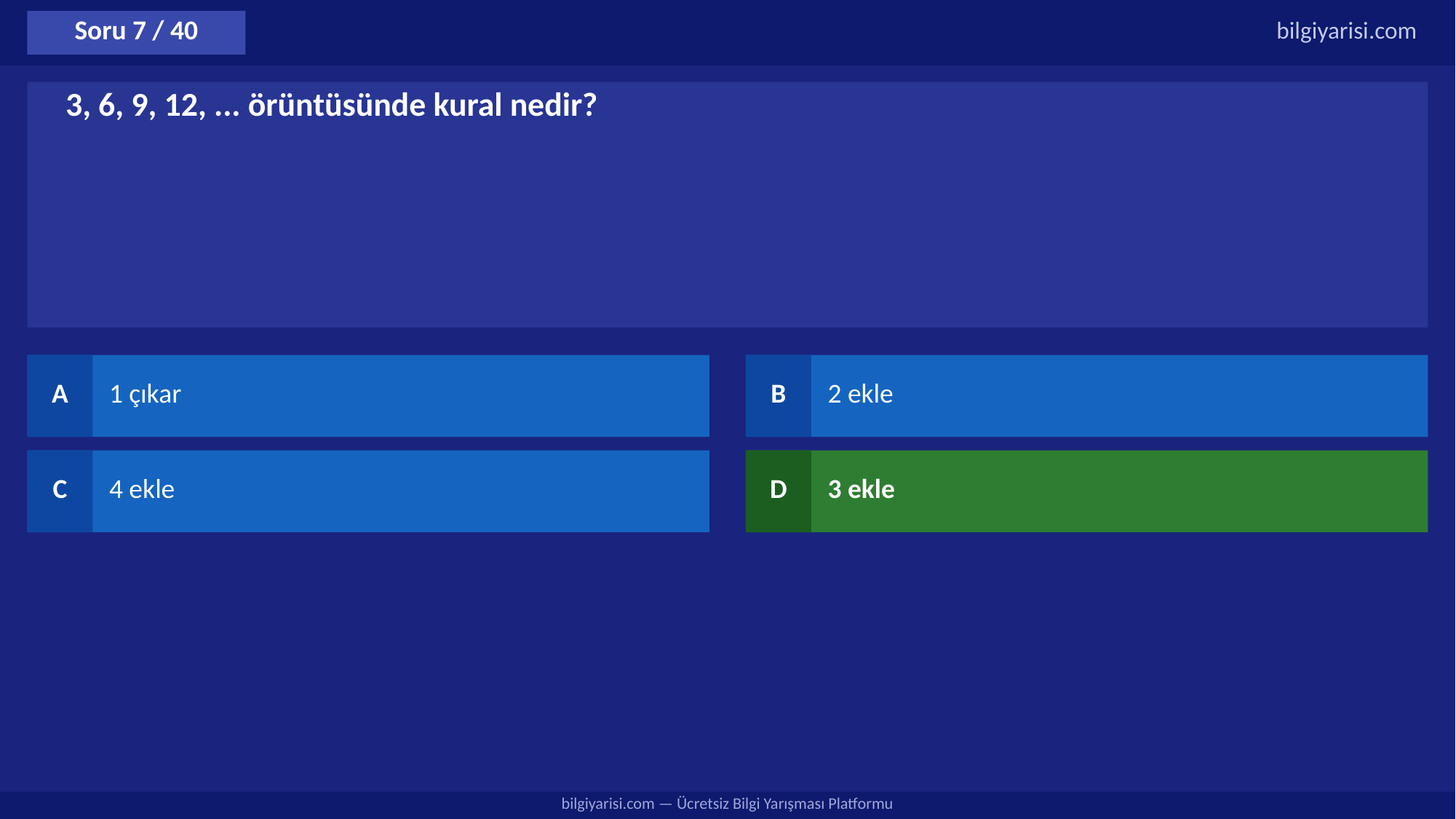

Soru 7 / 40
bilgiyarisi.com

3, 6, 9, 12, ... örüntüsünde kural nedir?

A
1 çıkar

B
2 ekle

C
4 ekle

D
3 ekle
bilgiyarisi.com — Ücretsiz Bilgi Yarışması Platformu